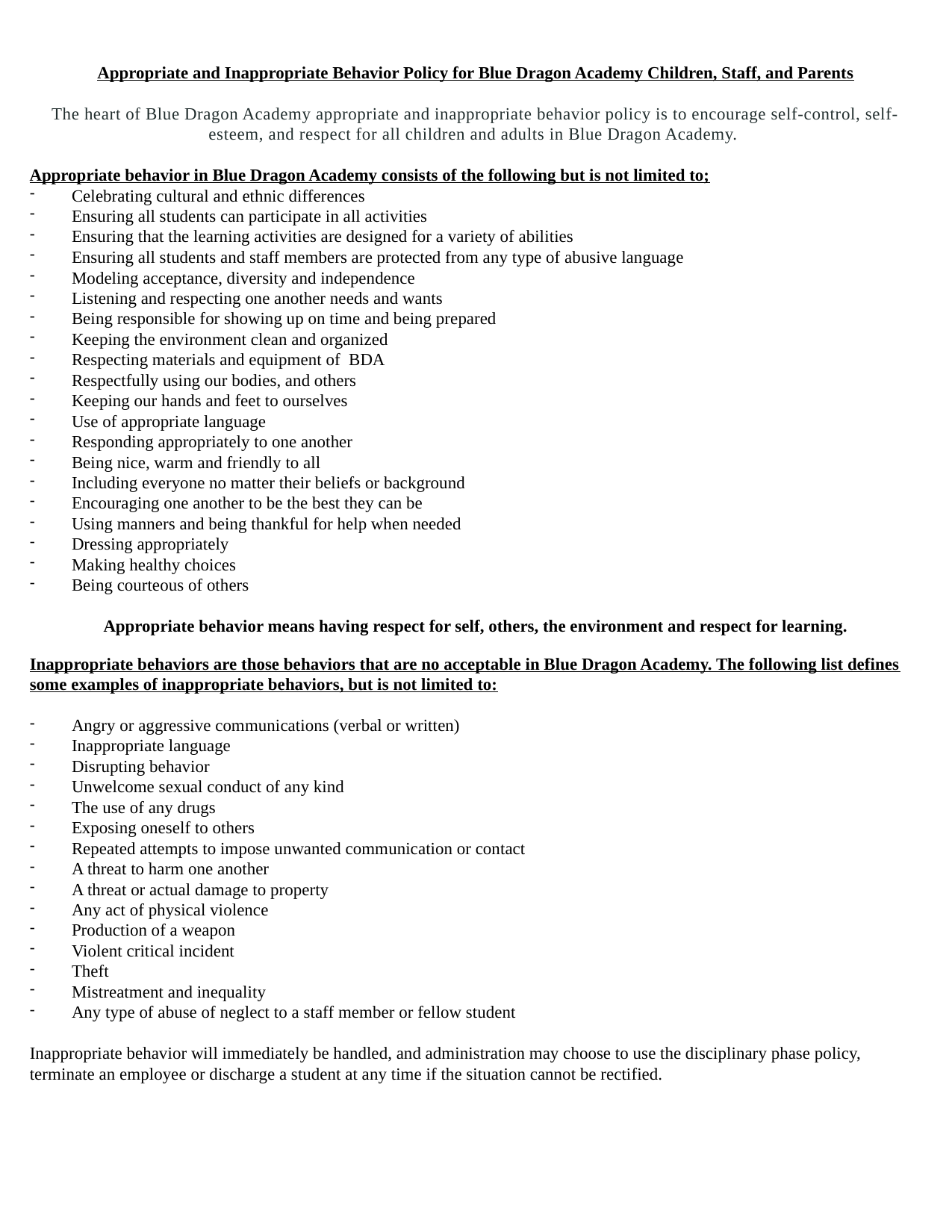

Appropriate and Inappropriate Behavior Policy for Blue Dragon Academy Children, Staff, and Parents

The heart of Blue Dragon Academy appropriate and inappropriate behavior policy is to encourage self-control, self-esteem, and respect for all children and adults in Blue Dragon Academy.

Appropriate behavior in Blue Dragon Academy consists of the following but is not limited to;
Celebrating cultural and ethnic differences
Ensuring all students can participate in all activities
Ensuring that the learning activities are designed for a variety of abilities
Ensuring all students and staff members are protected from any type of abusive language
Modeling acceptance, diversity and independence
Listening and respecting one another needs and wants
Being responsible for showing up on time and being prepared
Keeping the environment clean and organized
Respecting materials and equipment of  BDA
Respectfully using our bodies, and others
Keeping our hands and feet to ourselves
Use of appropriate language
Responding appropriately to one another
Being nice, warm and friendly to all
Including everyone no matter their beliefs or background
Encouraging one another to be the best they can be
Using manners and being thankful for help when needed
Dressing appropriately
Making healthy choices
Being courteous of others

Appropriate behavior means having respect for self, others, the environment and respect for learning.

Inappropriate behaviors are those behaviors that are no acceptable in Blue Dragon Academy. The following list defines some examples of inappropriate behaviors, but is not limited to:

Angry or aggressive communications (verbal or written)
Inappropriate language
Disrupting behavior
Unwelcome sexual conduct of any kind
The use of any drugs
Exposing oneself to others
Repeated attempts to impose unwanted communication or contact
A threat to harm one another
A threat or actual damage to property
Any act of physical violence
Production of a weapon
Violent critical incident
Theft
Mistreatment and inequality
Any type of abuse of neglect to a staff member or fellow student

Inappropriate behavior will immediately be handled, and administration may choose to use the disciplinary phase policy, terminate an employee or discharge a student at any time if the situation cannot be rectified.